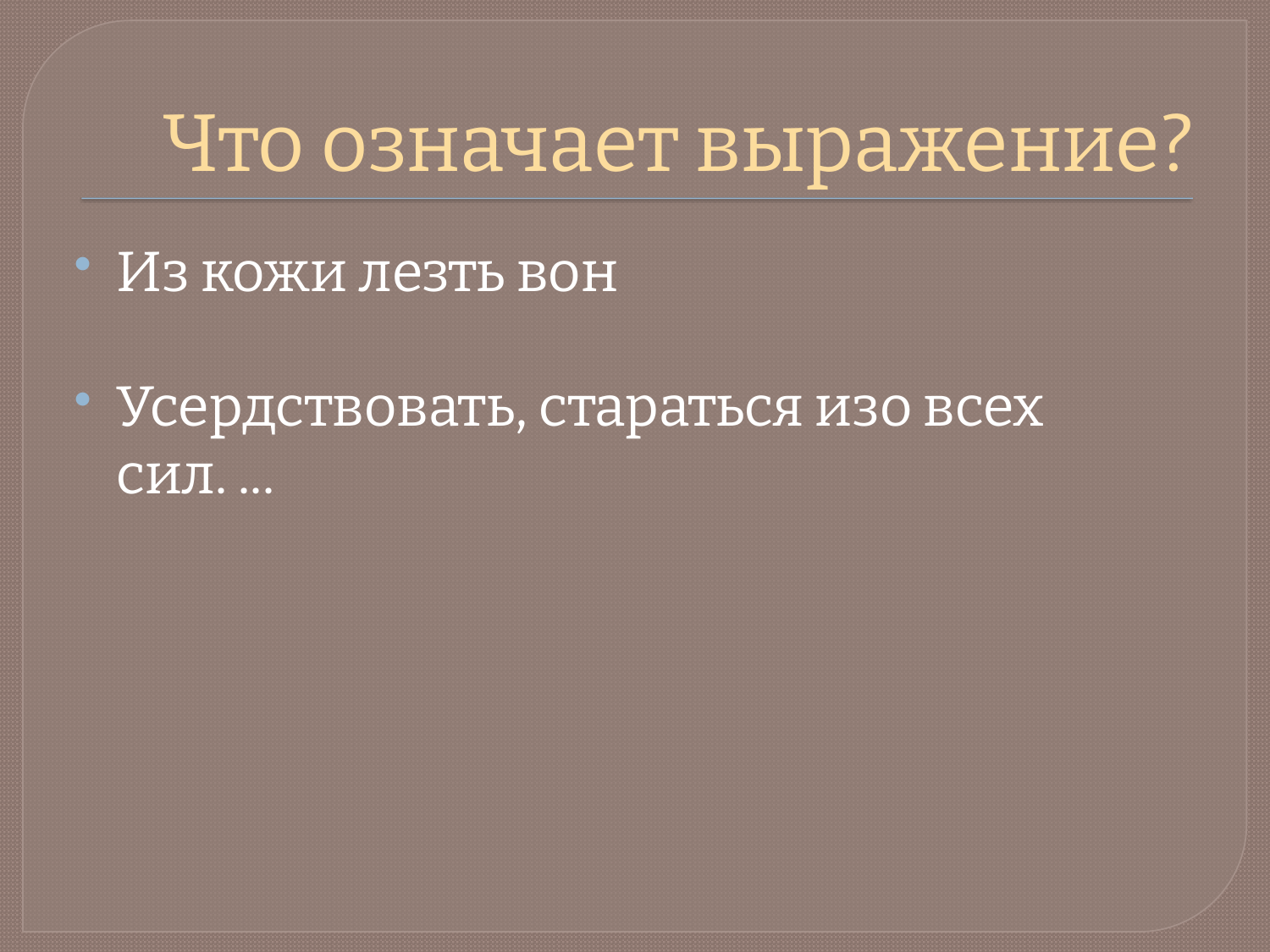

# Что означает выражение?
Из кожи лезть вон

Усердствовать, стараться изо всех сил. ...